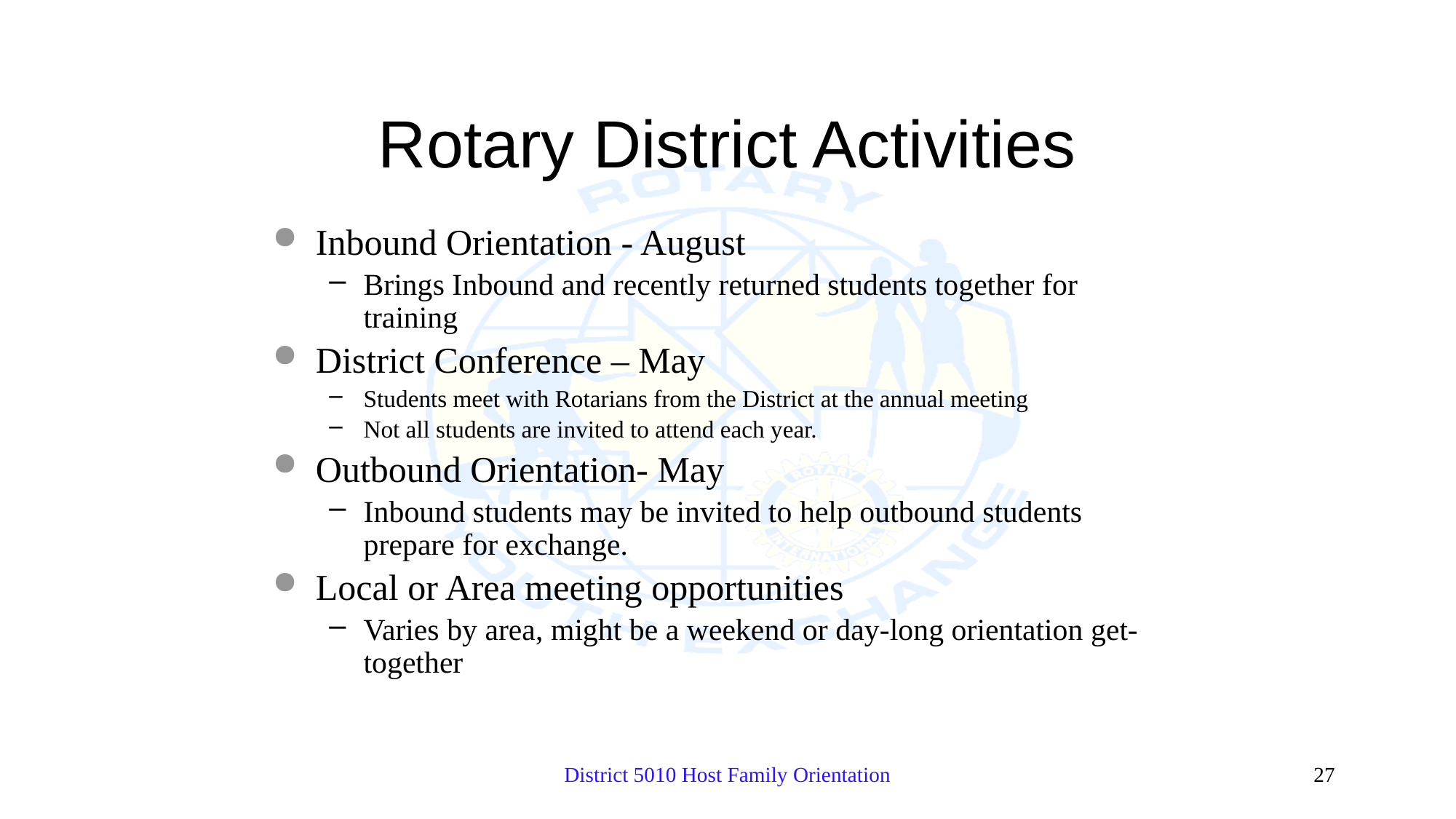

# Rotary District Activities
Inbound Orientation - August
Brings Inbound and recently returned students together for training
District Conference – May
Students meet with Rotarians from the District at the annual meeting
Not all students are invited to attend each year.
Outbound Orientation- May
Inbound students may be invited to help outbound students prepare for exchange.
Local or Area meeting opportunities
Varies by area, might be a weekend or day-long orientation get-together

District 5010 Host Family Orientation
27